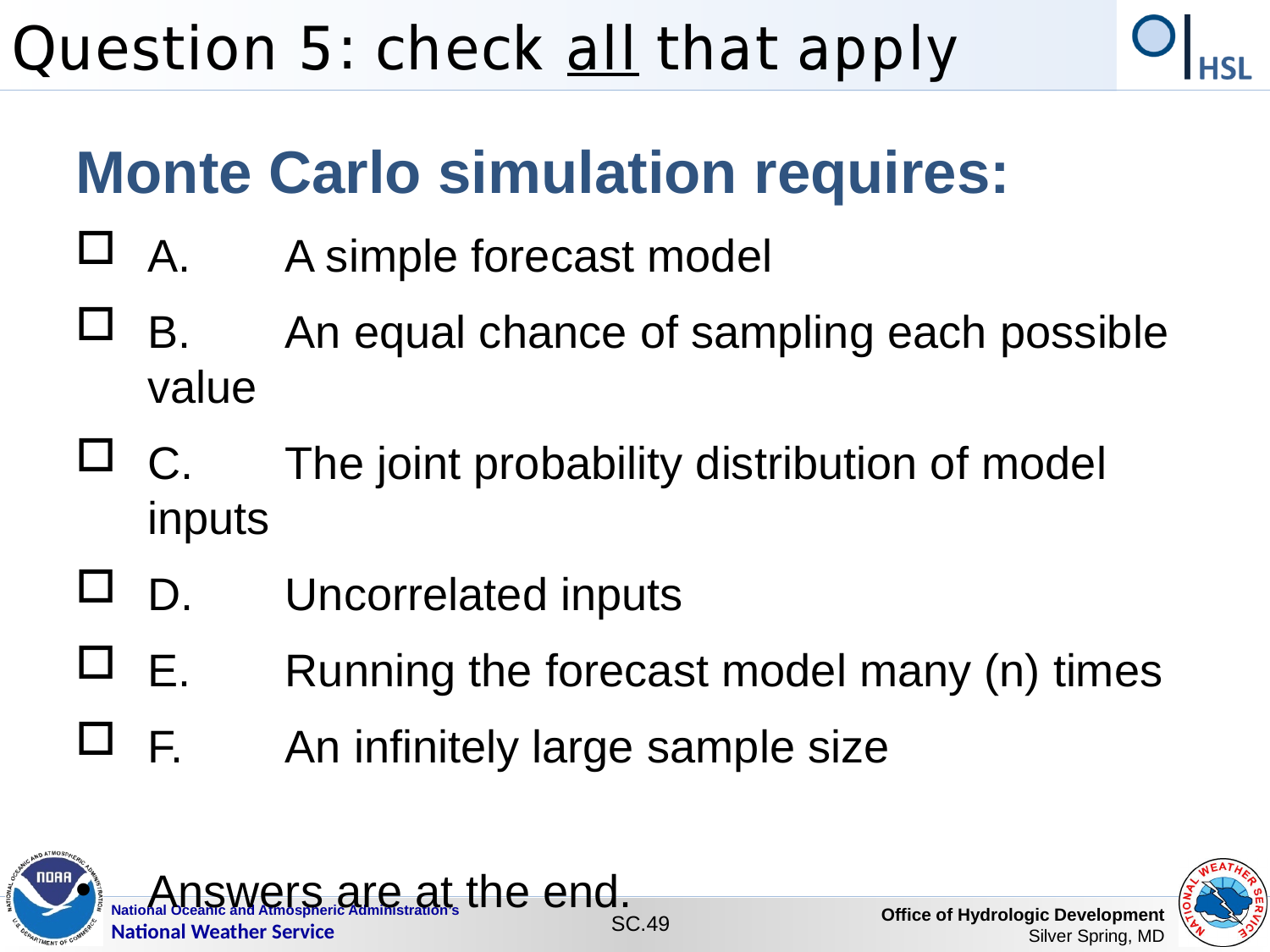

Question 5: check all that apply
Monte Carlo simulation requires:
A.	A simple forecast model
B.	An equal chance of sampling each possible value
C.	The joint probability distribution of model inputs
D.	Uncorrelated inputs
E.	Running the forecast model many (n) times
F.	An infinitely large sample size

Answers are at the end.